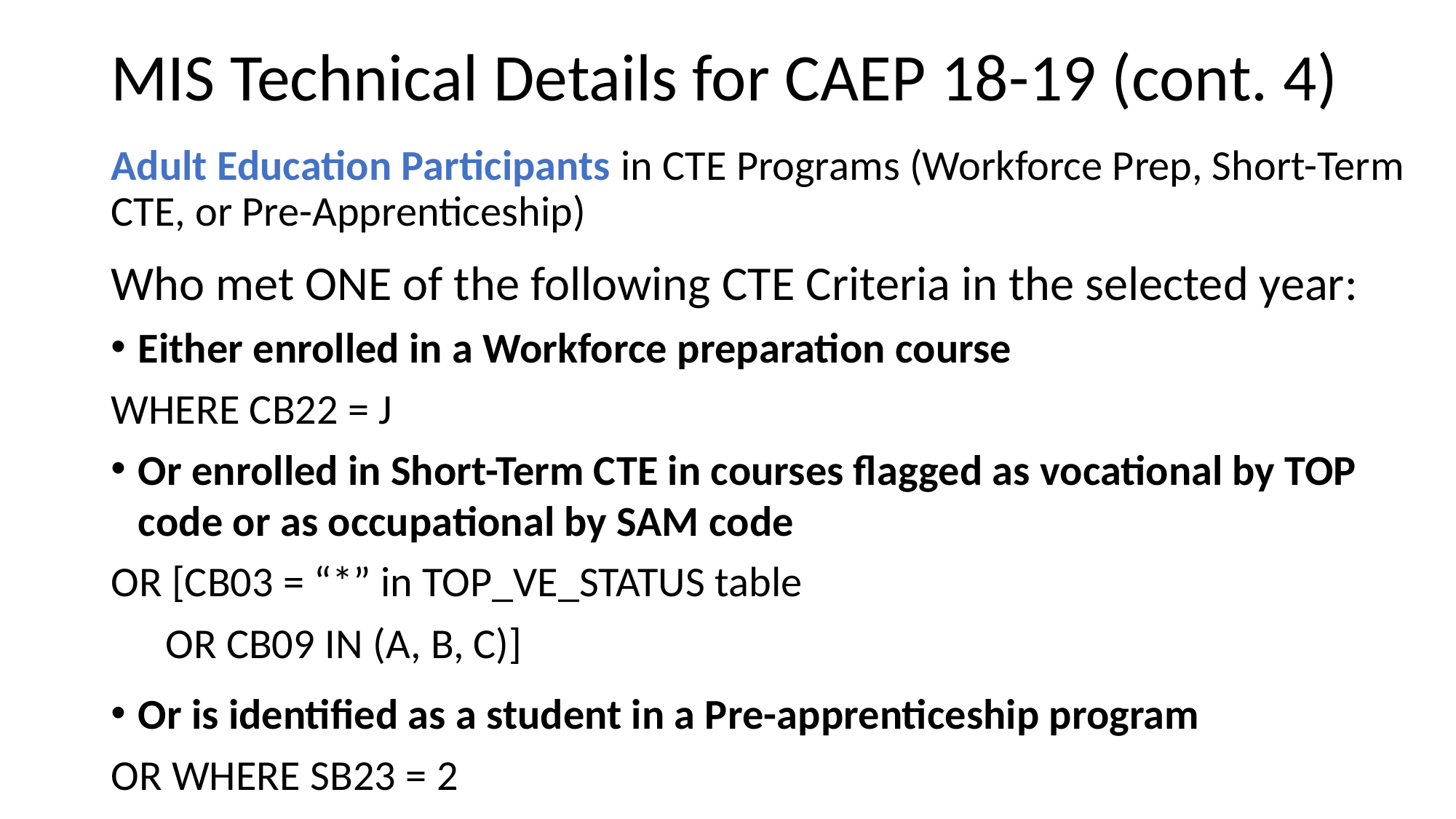

# MIS Technical Details for CAEP 18-19 (cont. 4)
Adult Education Participants in CTE Programs (Workforce Prep, Short-Term CTE, or Pre-Apprenticeship)
Who met ONE of the following CTE Criteria in the selected year:
Either enrolled in a Workforce preparation course
WHERE CB22 = J
Or enrolled in Short-Term CTE in courses flagged as vocational by TOP code or as occupational by SAM code
OR [CB03 = “*” in TOP_VE_STATUS table
OR CB09 IN (A, B, C)]
Or is identified as a student in a Pre-apprenticeship program
OR WHERE SB23 = 2